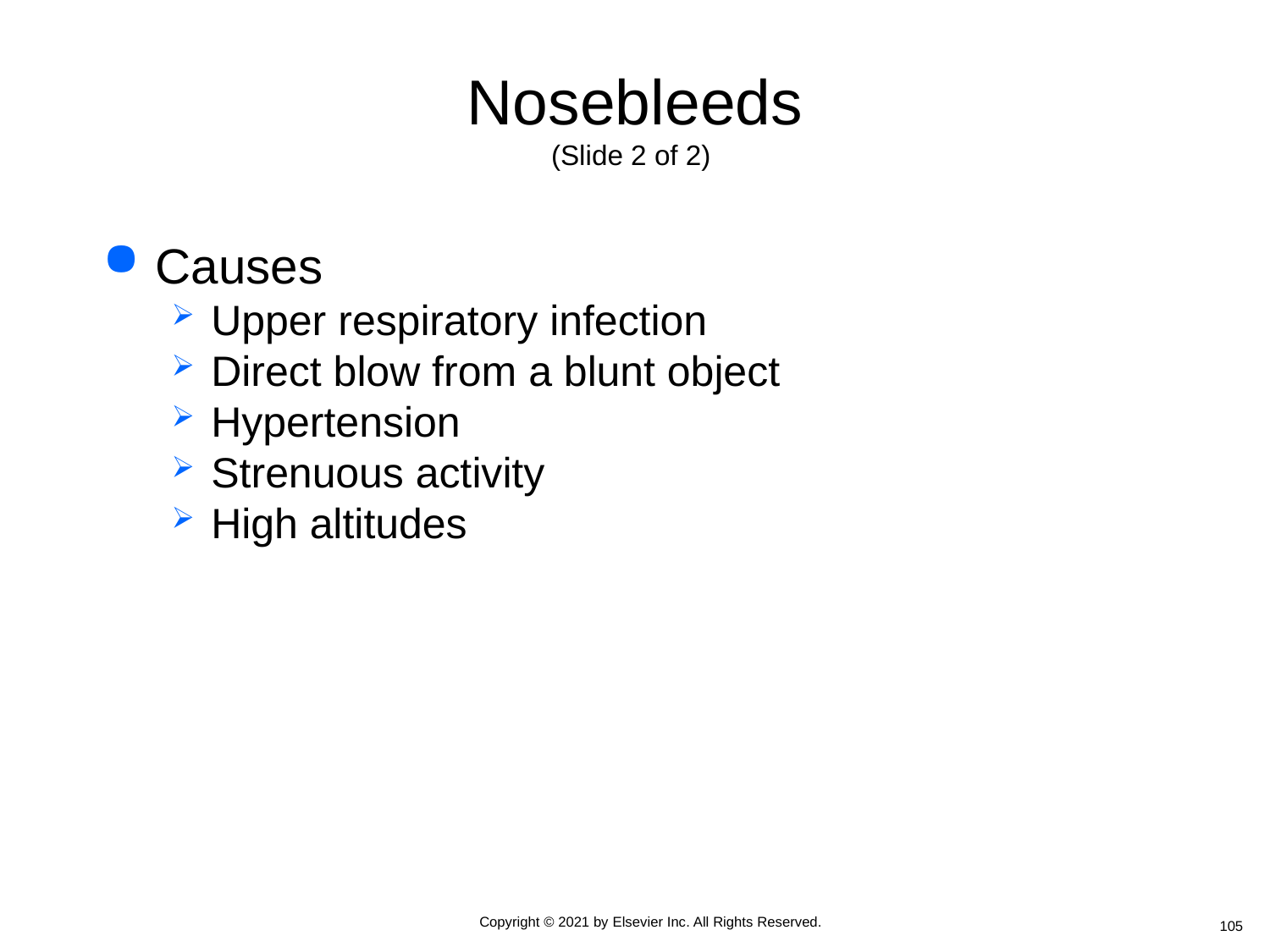

# Nosebleeds (Slide 2 of 2)
Causes
Upper respiratory infection
Direct blow from a blunt object
Hypertension
Strenuous activity
High altitudes

105